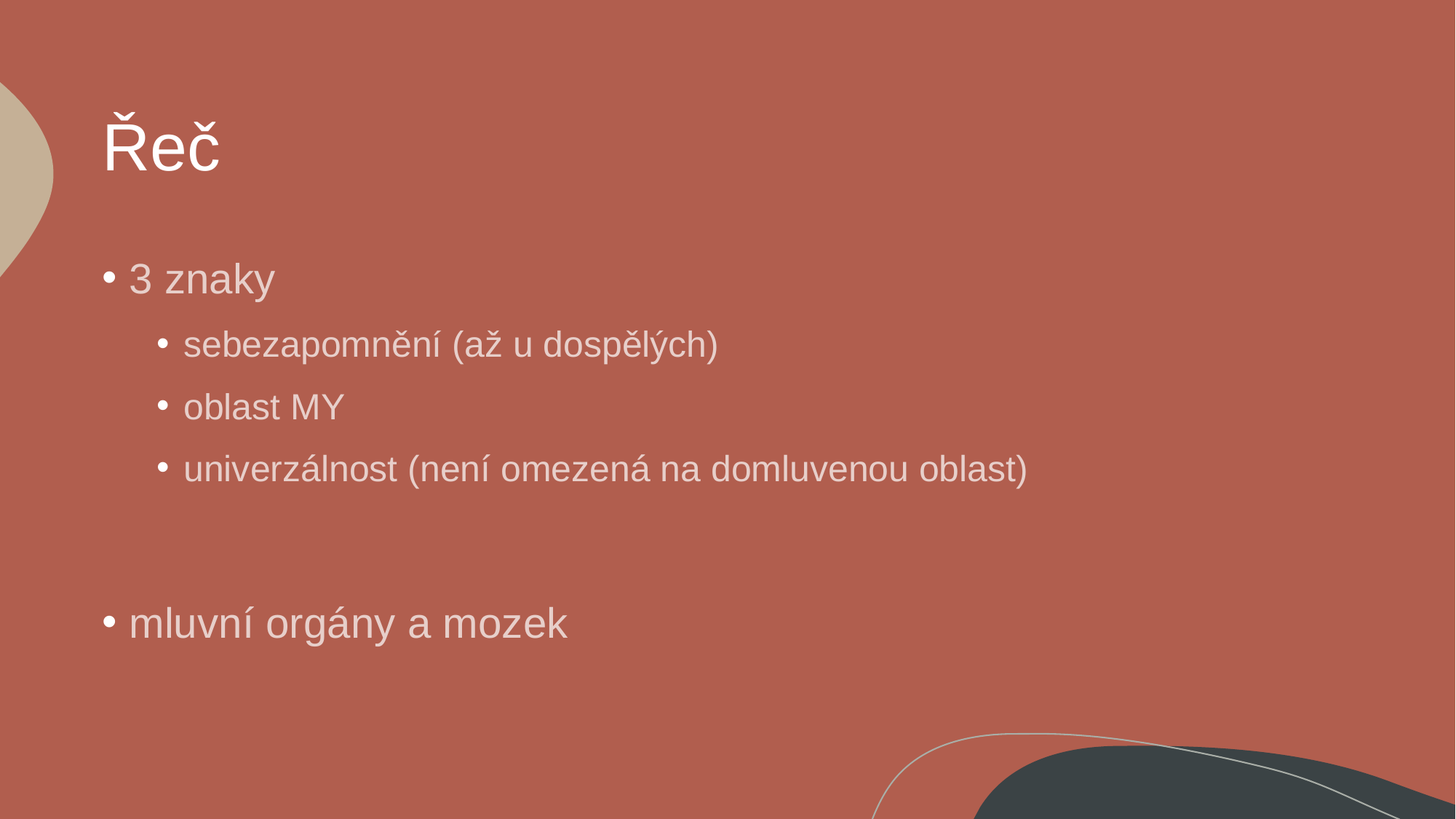

# Řeč
3 znaky
sebezapomnění (až u dospělých)
oblast MY
univerzálnost (není omezená na domluvenou oblast)

mluvní orgány a mozek